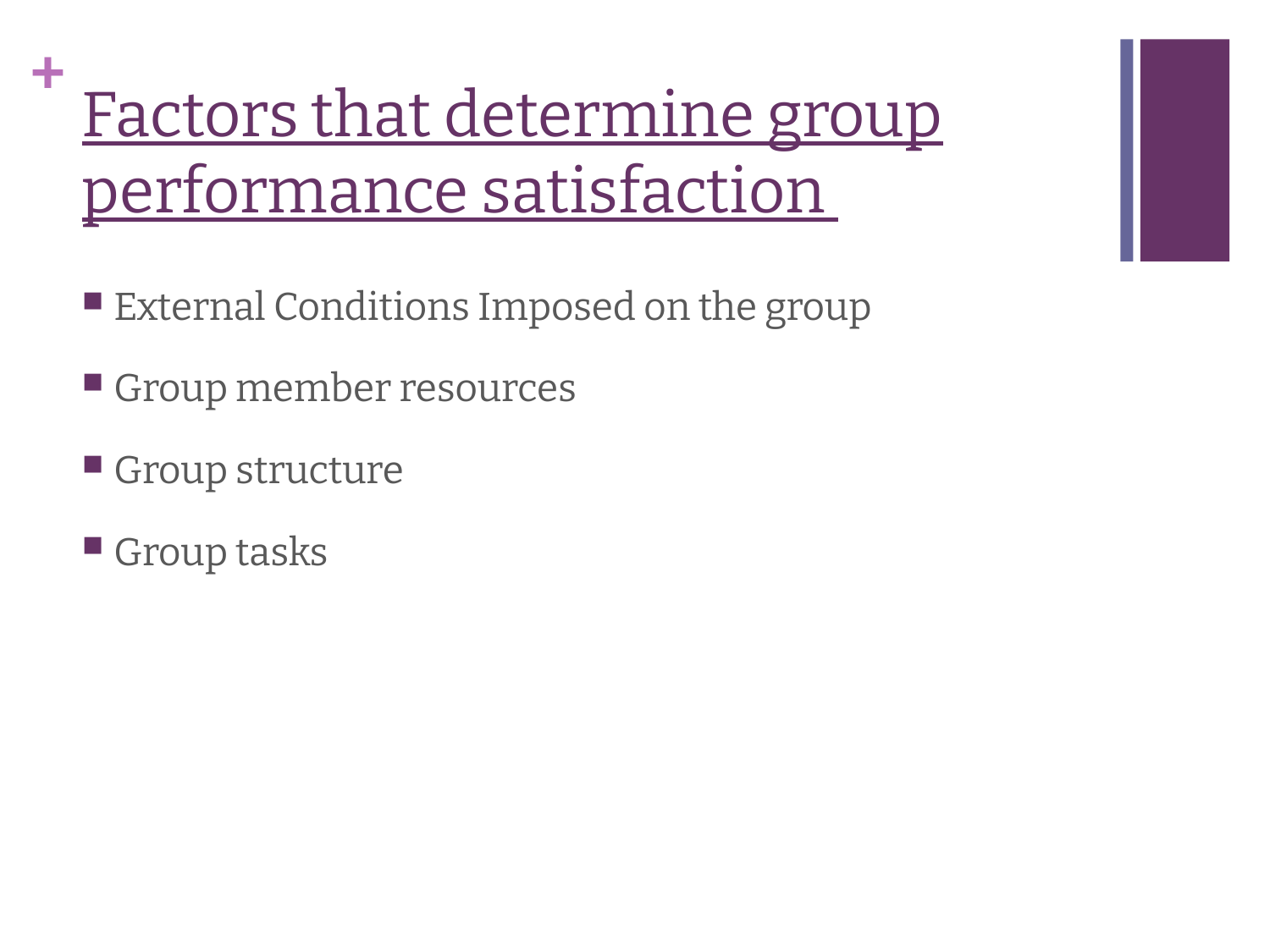

# Factors that determine group performance satisfaction
External Conditions Imposed on the group
Group member resources
Group structure
Group tasks